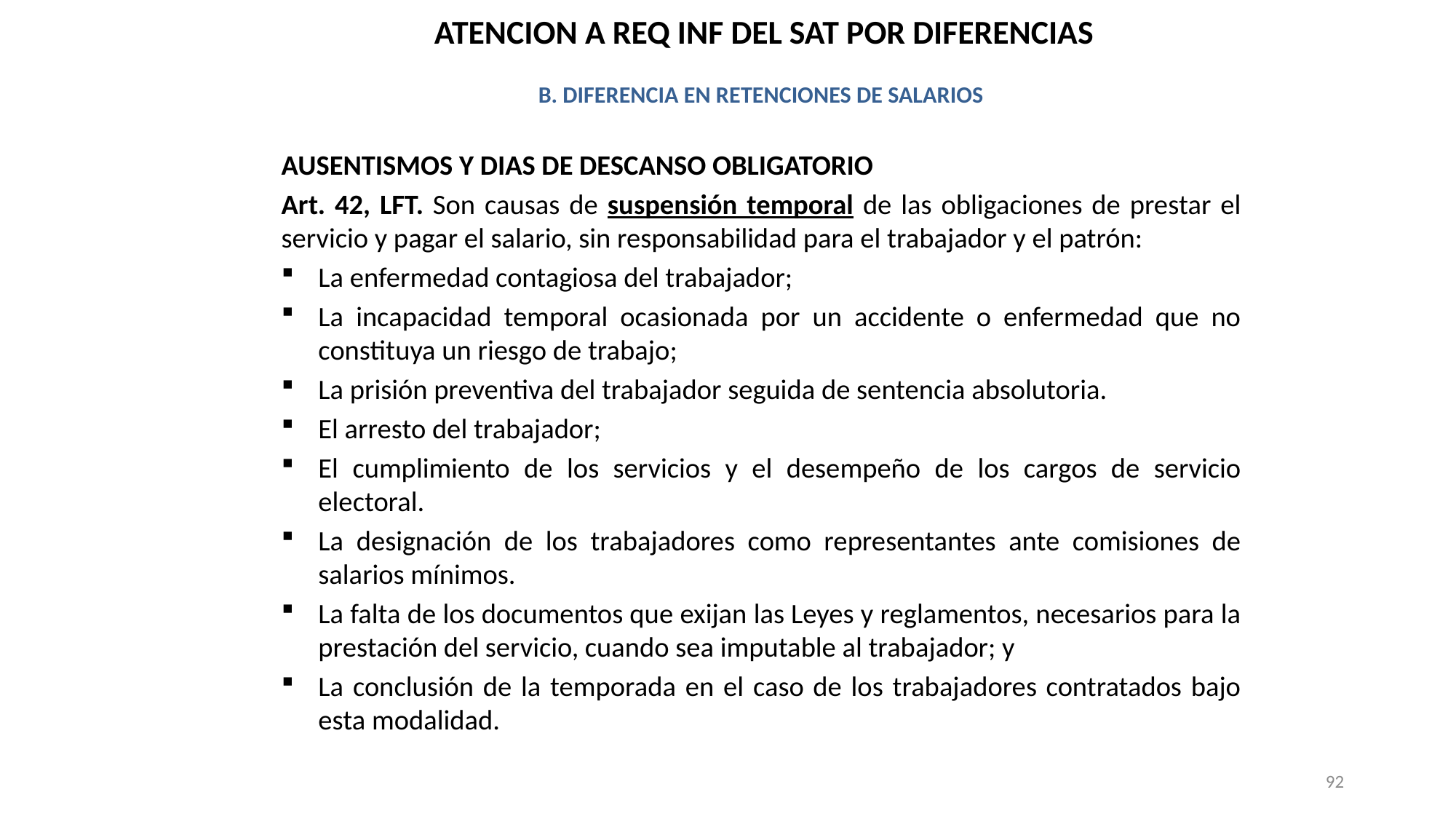

ATENCION A REQ INF DEL SAT POR DIFERENCIAS
B. DIFERENCIA EN RETENCIONES DE SALARIOS

AUSENTISMOS Y DIAS DE DESCANSO OBLIGATORIO
Art. 42, LFT. Son causas de suspensión temporal de las obligaciones de prestar el servicio y pagar el salario, sin responsabilidad para el trabajador y el patrón:
La enfermedad contagiosa del trabajador;
La incapacidad temporal ocasionada por un accidente o enfermedad que no constituya un riesgo de trabajo;
La prisión preventiva del trabajador seguida de sentencia absolutoria.
El arresto del trabajador;
El cumplimiento de los servicios y el desempeño de los cargos de servicio electoral.
La designación de los trabajadores como representantes ante comisiones de salarios mínimos.
La falta de los documentos que exijan las Leyes y reglamentos, necesarios para la prestación del servicio, cuando sea imputable al trabajador; y
La conclusión de la temporada en el caso de los trabajadores contratados bajo esta modalidad.

92